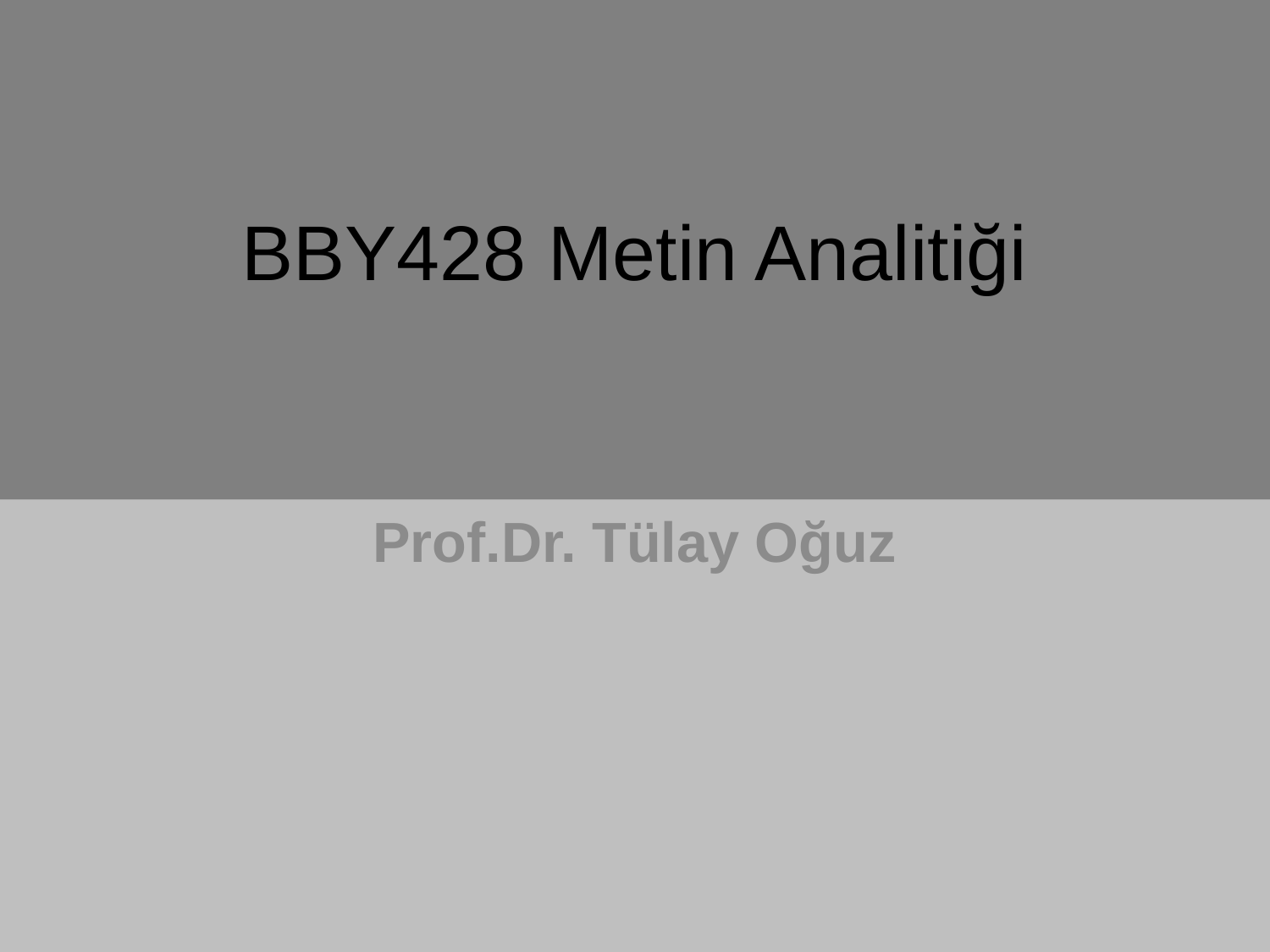

# BBY428 Metin Analitiği
Prof.Dr. Tülay Oğuz